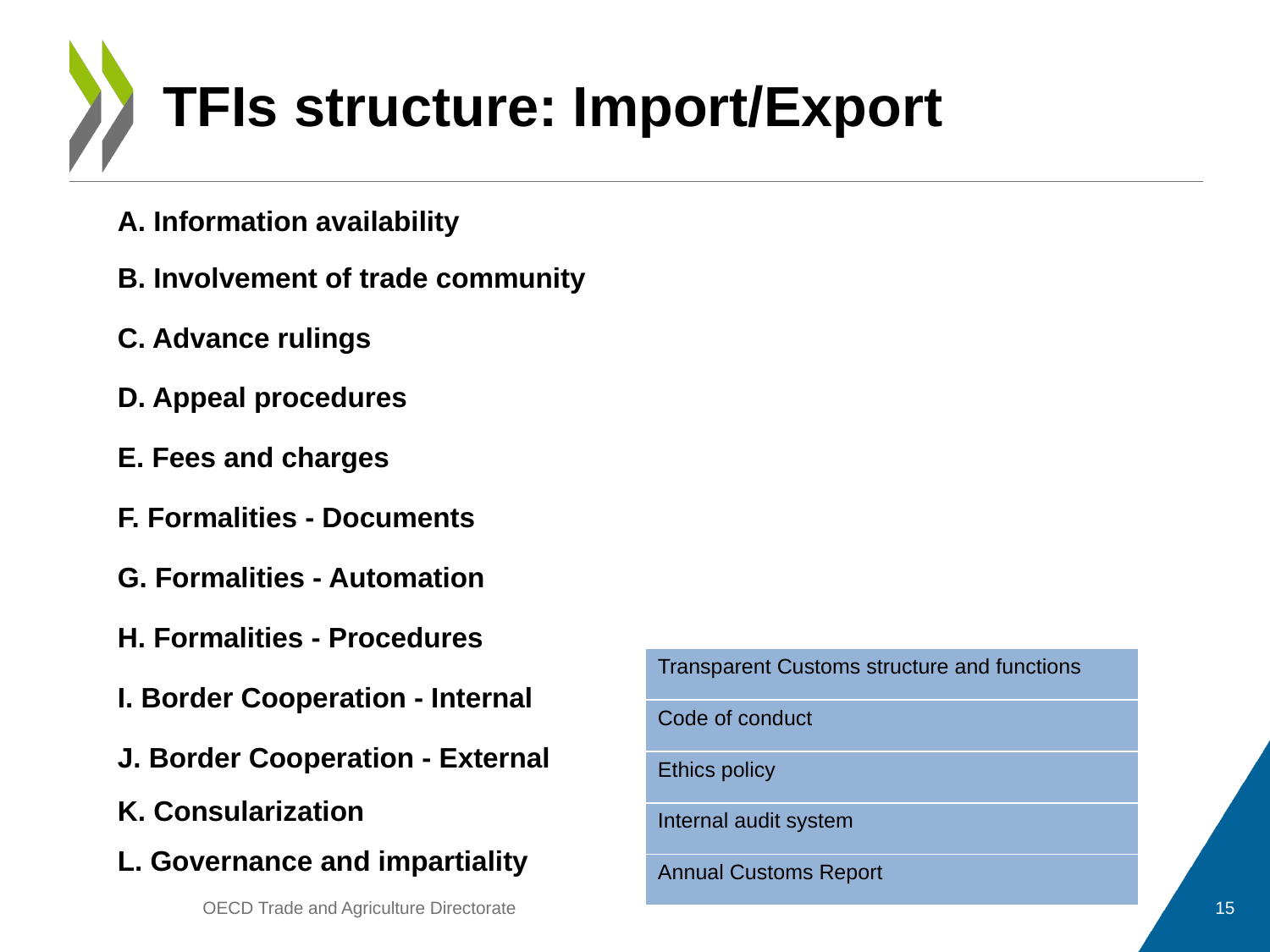

# TFIs structure: Import/Export
| A. Information availability |
| --- |
| B. Involvement of trade community |
| --- |
| C. Advance rulings |
| --- |
| D. Appeal procedures |
| --- |
| E. Fees and charges |
| --- |
| F. Formalities - Documents |
| --- |
| G. Formalities - Automation |
| --- |
| H. Formalities - Procedures |
| --- |
| Transparent Customs structure and functions |
| --- |
| Code of conduct |
| Ethics policy |
| Internal audit system |
| Annual Customs Report |
| I. Border Cooperation - Internal |
| --- |
| J. Border Cooperation - External |
| --- |
| K. Consularization |
| --- |
| L. Governance and impartiality |
| --- |
OECD Trade and Agriculture Directorate
15